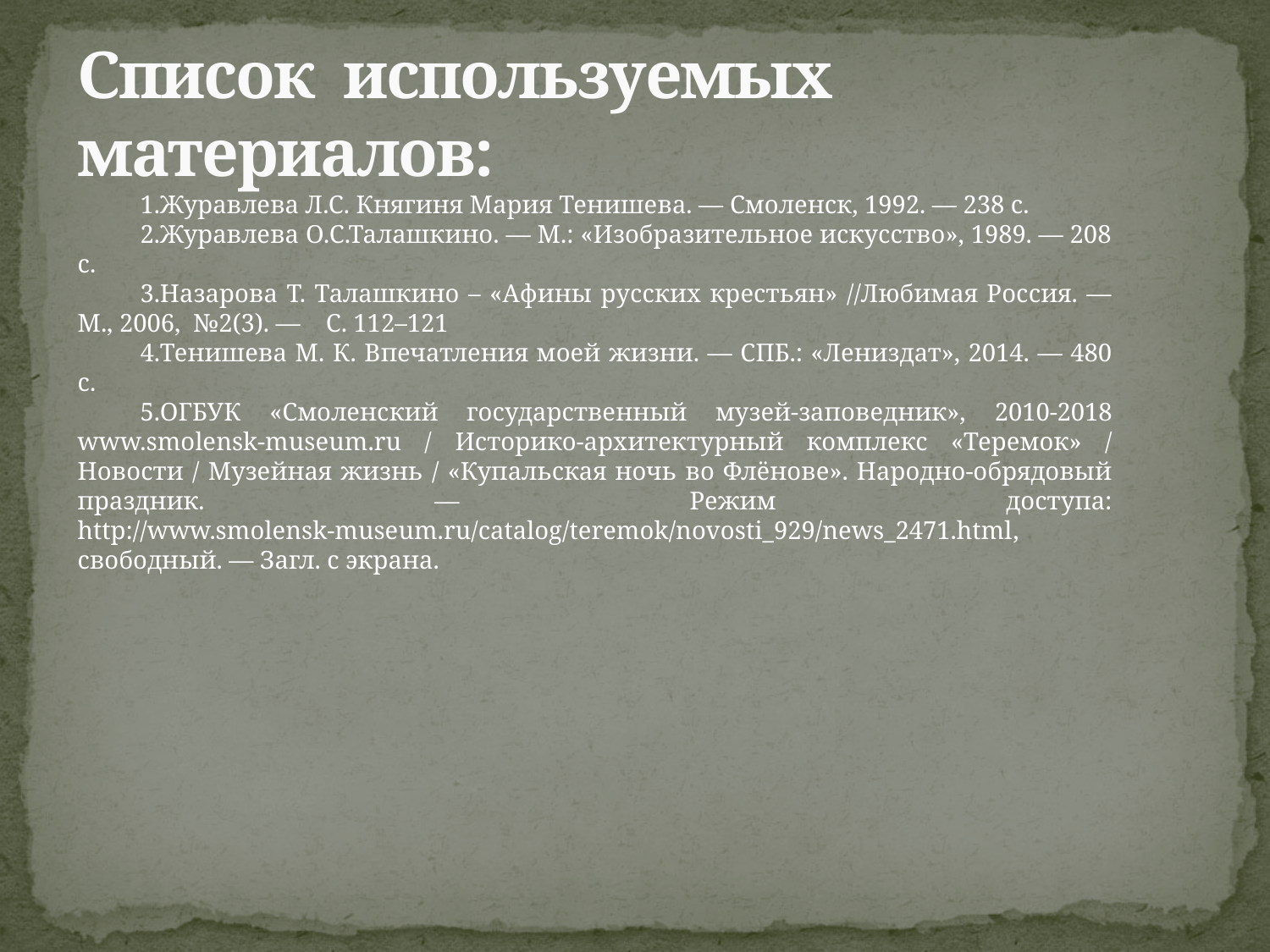

# Список  используемых  материалов:
Журавлева Л.С. Княгиня Мария Тенишева. — Смоленск, 1992. — 238 с.
Журавлева О.С.Талашкино. — М.: «Изобразительное искусство», 1989. — 208 с.
Назарова Т. Талашкино – «Афины русских крестьян» //Любимая Россия. — М., 2006,  №2(3). —    С. 112–121
Тенишева М. К. Впечатления моей жизни. — СПБ.: «Лениздат», 2014. — 480 с.
ОГБУК «Смоленский государственный музей-заповедник», 2010-2018 www.smolensk-museum.ru / Историко-архитектурный комплекс «Теремок» / Новости / Музейная жизнь / «Купальская ночь во Флёнове». Народно-обрядовый праздник. — Режим доступа: http://www.smolensk-museum.ru/catalog/teremok/novosti_929/news_2471.html, свободный. — Загл. с экрана.